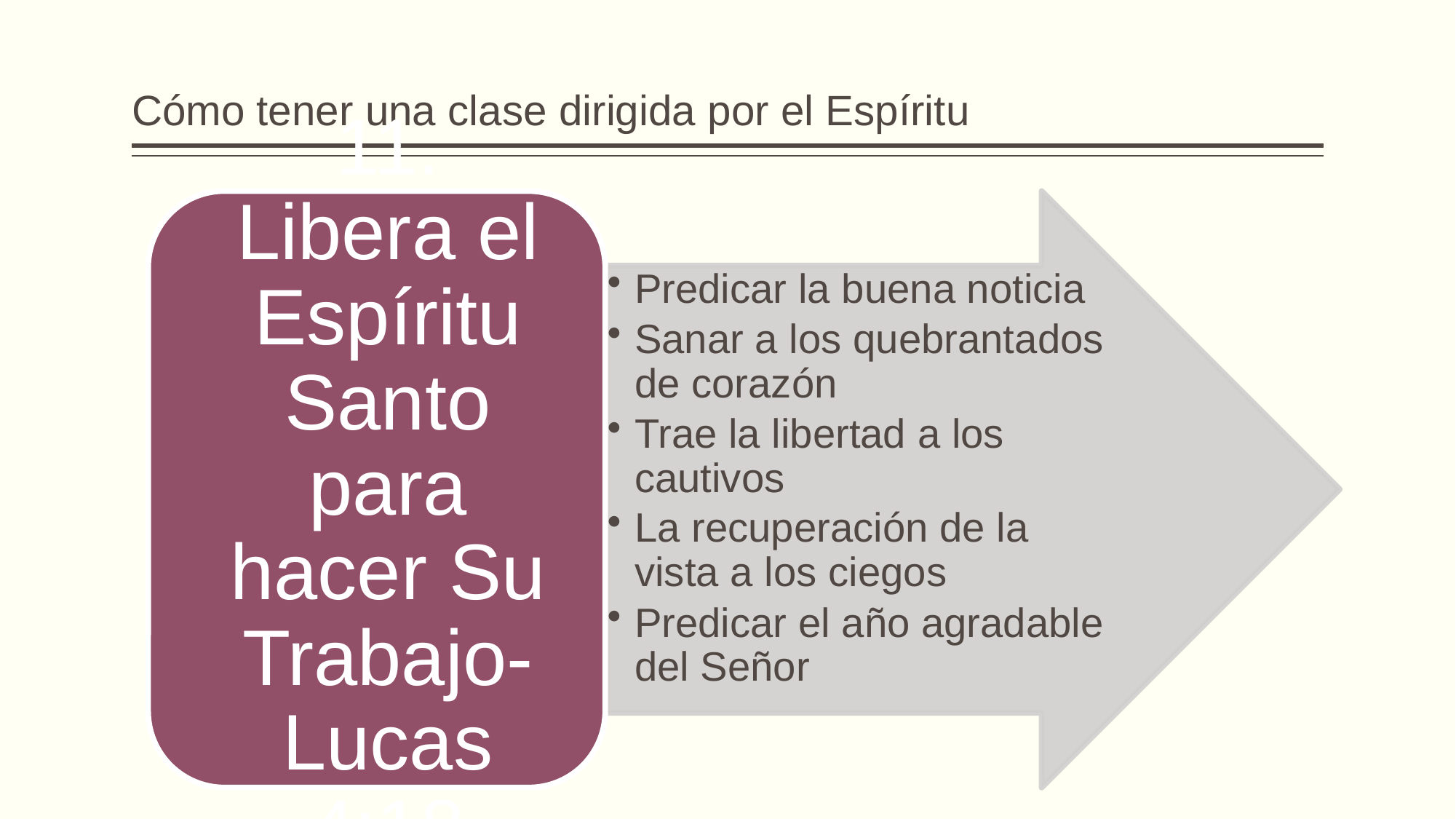

# Cómo tener una clase dirigida por el Espíritu
Predicar la buena noticia
Sanar a los quebrantados de corazón
Trae la libertad a los cautivos
La recuperación de la vista a los ciegos
Predicar el año agradable del Señor
11. Libera el Espíritu Santo para hacer Su Trabajo-Lucas 4:18